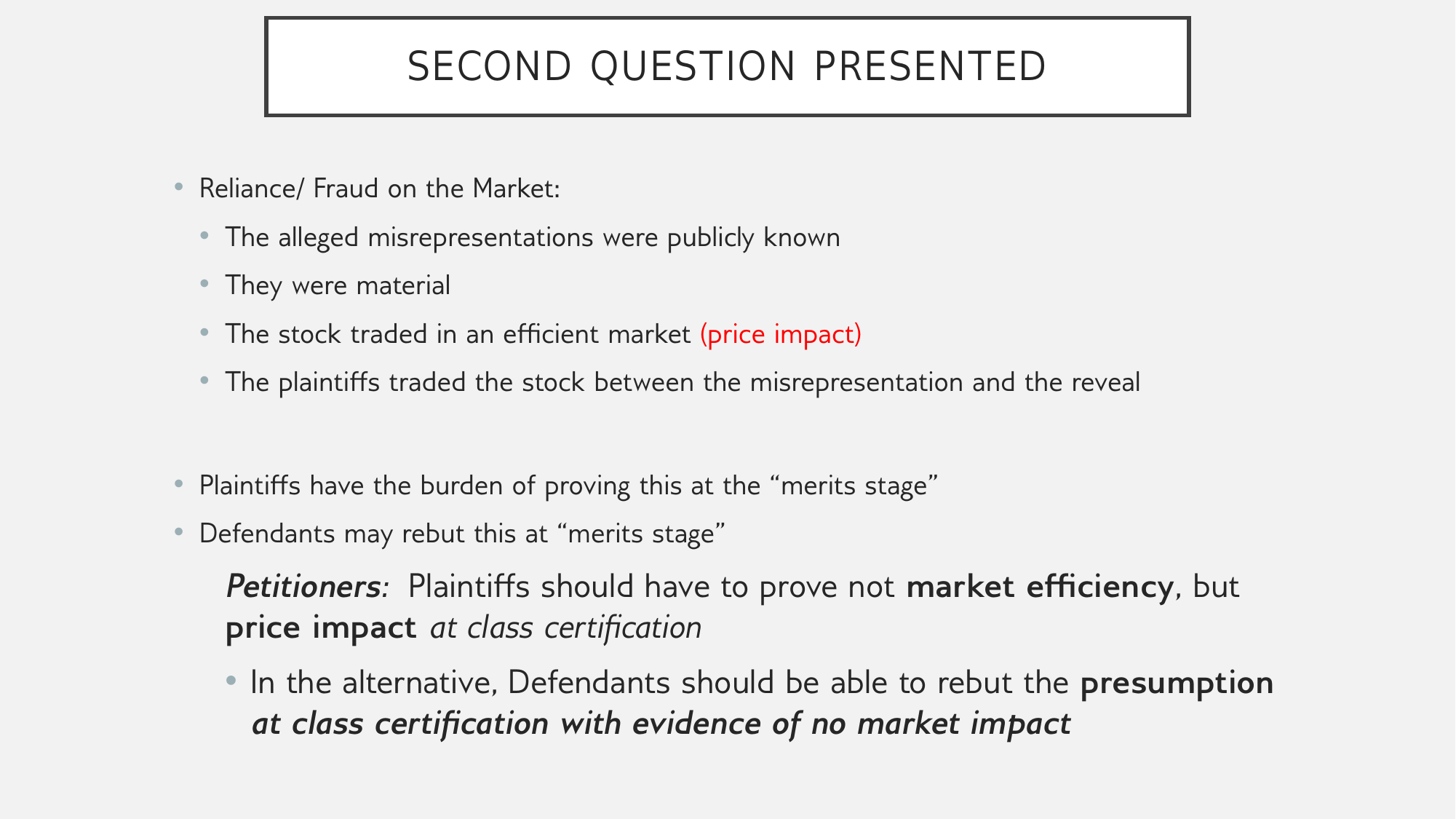

# Second question presented
Reliance/ Fraud on the Market:
The alleged misrepresentations were publicly known
They were material
The stock traded in an efficient market (price impact)
The plaintiffs traded the stock between the misrepresentation and the reveal

Plaintiffs have the burden of proving this at the “merits stage”
Defendants may rebut this at “merits stage”
Petitioners:  Plaintiffs should have to prove not market efficiency, but price impact at class certification
In the alternative, Defendants should be able to rebut the presumption at class certification with evidence of no market impact